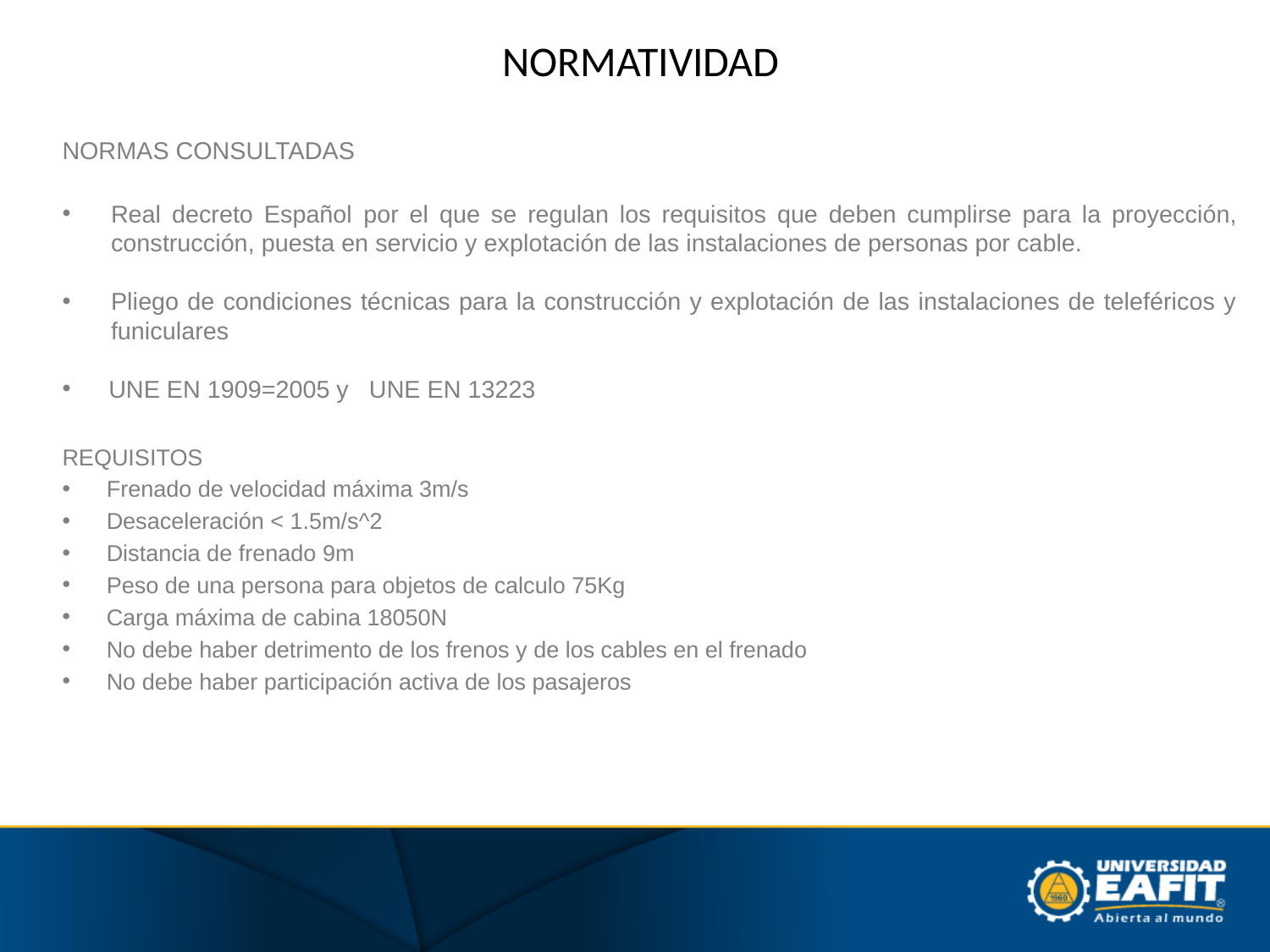

# NORMATIVIDAD
NORMAS CONSULTADAS

Real decreto Español por el que se regulan los requisitos que deben cumplirse para la proyección, construcción, puesta en servicio y explotación de las instalaciones de personas por cable.

Pliego de condiciones técnicas para la construcción y explotación de las instalaciones de teleféricos y funiculares

      UNE EN 1909=2005 y   UNE EN 13223
REQUISITOS
Frenado de velocidad máxima 3m/s
Desaceleración < 1.5m/s^2
Distancia de frenado 9m
Peso de una persona para objetos de calculo 75Kg
Carga máxima de cabina 18050N
No debe haber detrimento de los frenos y de los cables en el frenado
No debe haber participación activa de los pasajeros